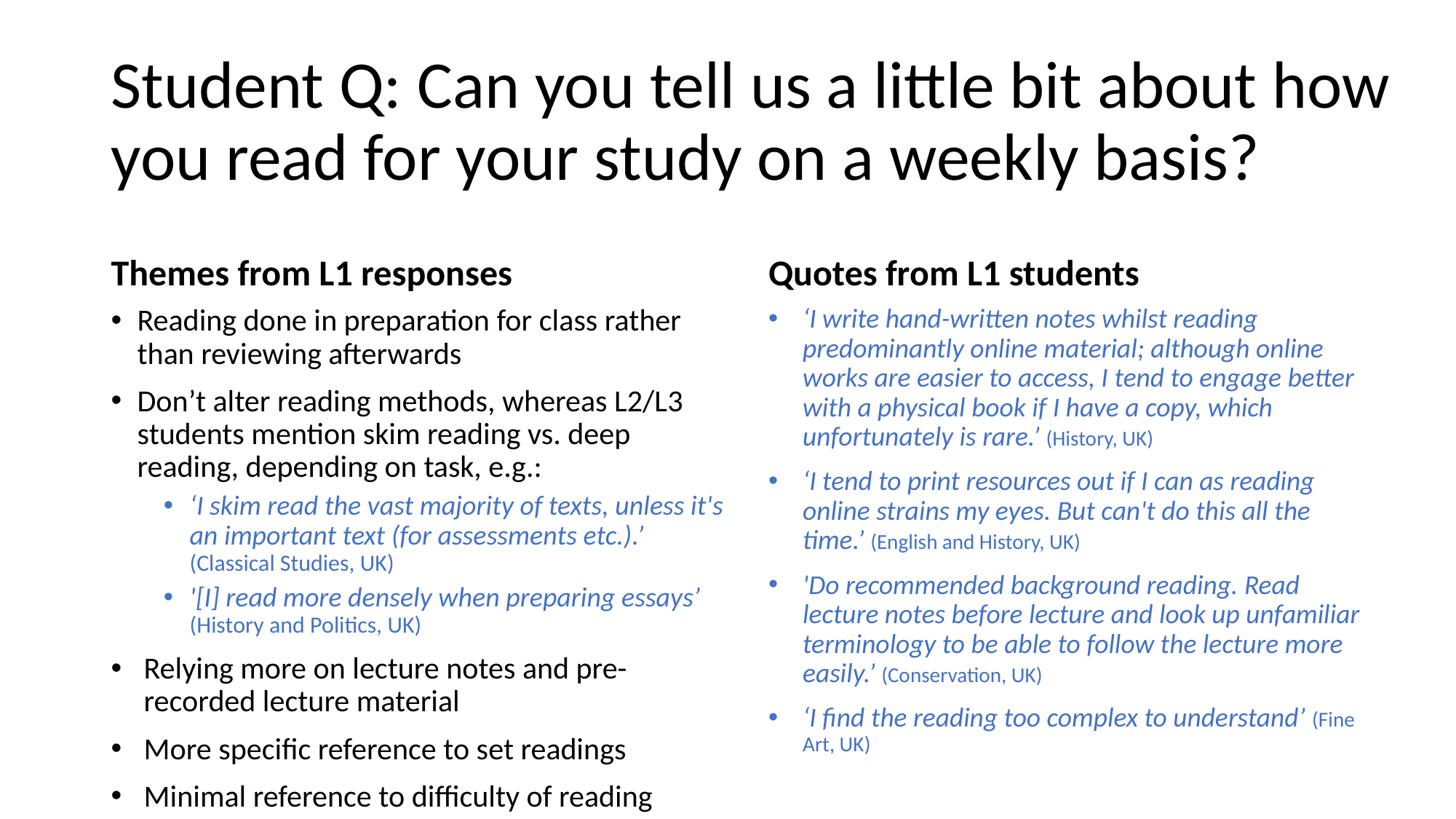

# Student Q: Can you tell us a little bit about how you read for your study on a weekly basis?
Themes from L1 responses
Quotes from L1 students
‘I write hand-written notes whilst reading predominantly online material; although online works are easier to access, I tend to engage better with a physical book if I have a copy, which unfortunately is rare.’ (History, UK)
‘I tend to print resources out if I can as reading online strains my eyes. But can't do this all the time.’ (English and History, UK)
'Do recommended background reading. Read lecture notes before lecture and look up unfamiliar terminology to be able to follow the lecture more easily.’ (Conservation, UK)
‘I find the reading too complex to understand’ (Fine Art, UK)
Reading done in preparation for class rather than reviewing afterwards
Don’t alter reading methods, whereas L2/L3 students mention skim reading vs. deep reading, depending on task, e.g.:
‘I skim read the vast majority of texts, unless it's an important text (for assessments etc.).’ (Classical Studies, UK)
'[I] read more densely when preparing essays’ (History and Politics, UK)
Relying more on lecture notes and pre-recorded lecture material
More specific reference to set readings
Minimal reference to difficulty of reading